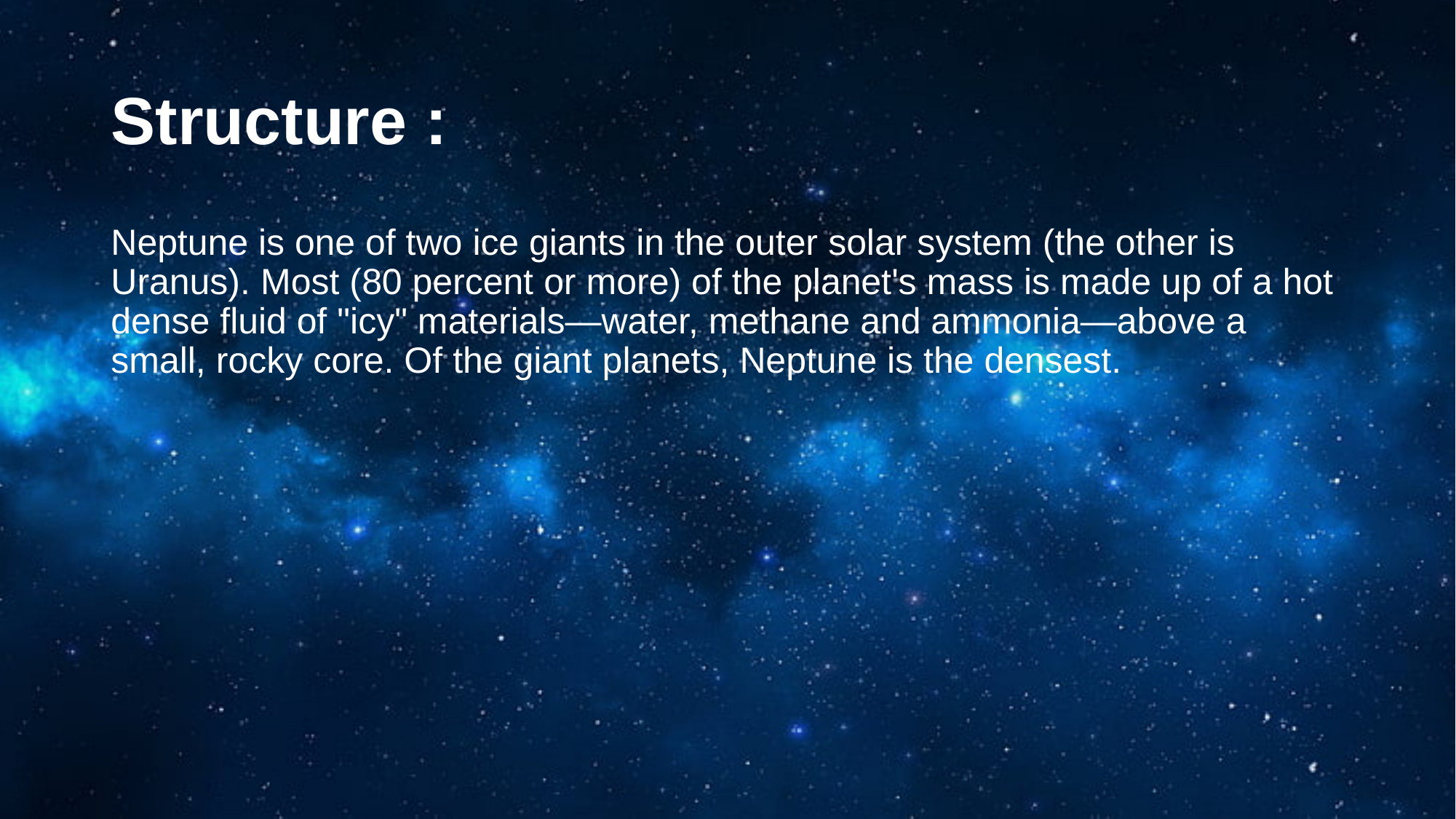

# Structure :
Neptune is one of two ice giants in the outer solar system (the other is Uranus). Most (80 percent or more) of the planet's mass is made up of a hot dense fluid of "icy" materials—water, methane and ammonia—above a small, rocky core. Of the giant planets, Neptune is the densest.